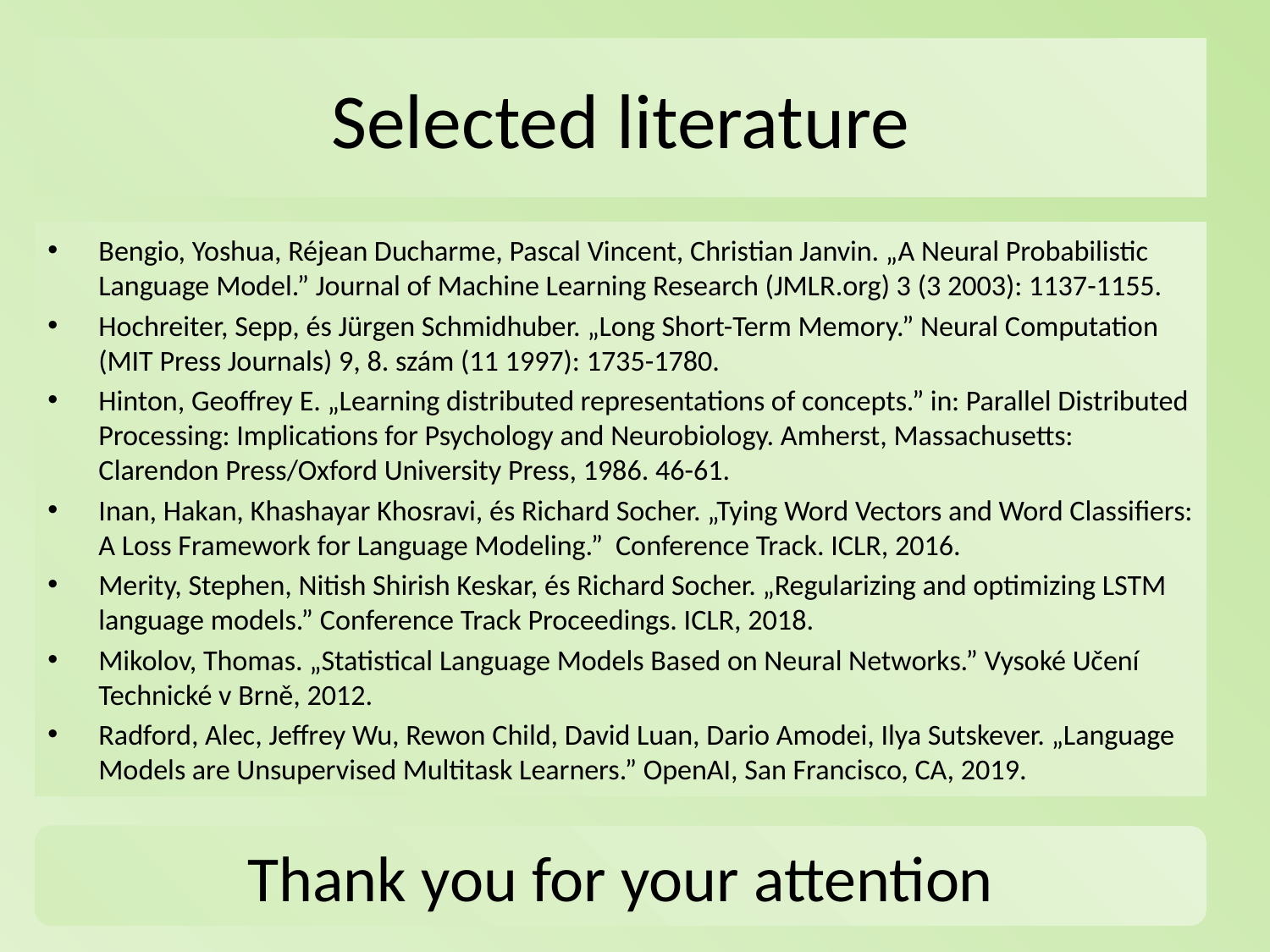

# Selected literature
Bengio, Yoshua, Réjean Ducharme, Pascal Vincent, Christian Janvin. „A Neural Probabilistic Language Model.” Journal of Machine Learning Research (JMLR.org) 3 (3 2003): 1137-1155.
Hochreiter, Sepp, és Jürgen Schmidhuber. „Long Short-Term Memory.” Neural Computation (MIT Press Journals) 9, 8. szám (11 1997): 1735-1780.
Hinton, Geoffrey E. „Learning distributed representations of concepts.” in: Parallel Distributed Processing: Implications for Psychology and Neurobiology. Amherst, Massachusetts: Clarendon Press/Oxford University Press, 1986. 46-61.
Inan, Hakan, Khashayar Khosravi, és Richard Socher. „Tying Word Vectors and Word Classifiers: A Loss Framework for Language Modeling.”  Conference Track. ICLR, 2016.
Merity, Stephen, Nitish Shirish Keskar, és Richard Socher. „Regularizing and optimizing LSTM language models.” Conference Track Proceedings. ICLR, 2018.
Mikolov, Thomas. „Statistical Language Models Based on Neural Networks.” Vysoké Učení Technické v Brně, 2012.
Radford, Alec, Jeffrey Wu, Rewon Child, David Luan, Dario Amodei, Ilya Sutskever. „Language Models are Unsupervised Multitask Learners.” OpenAI, San Francisco, CA, 2019.
Thank you for your attention